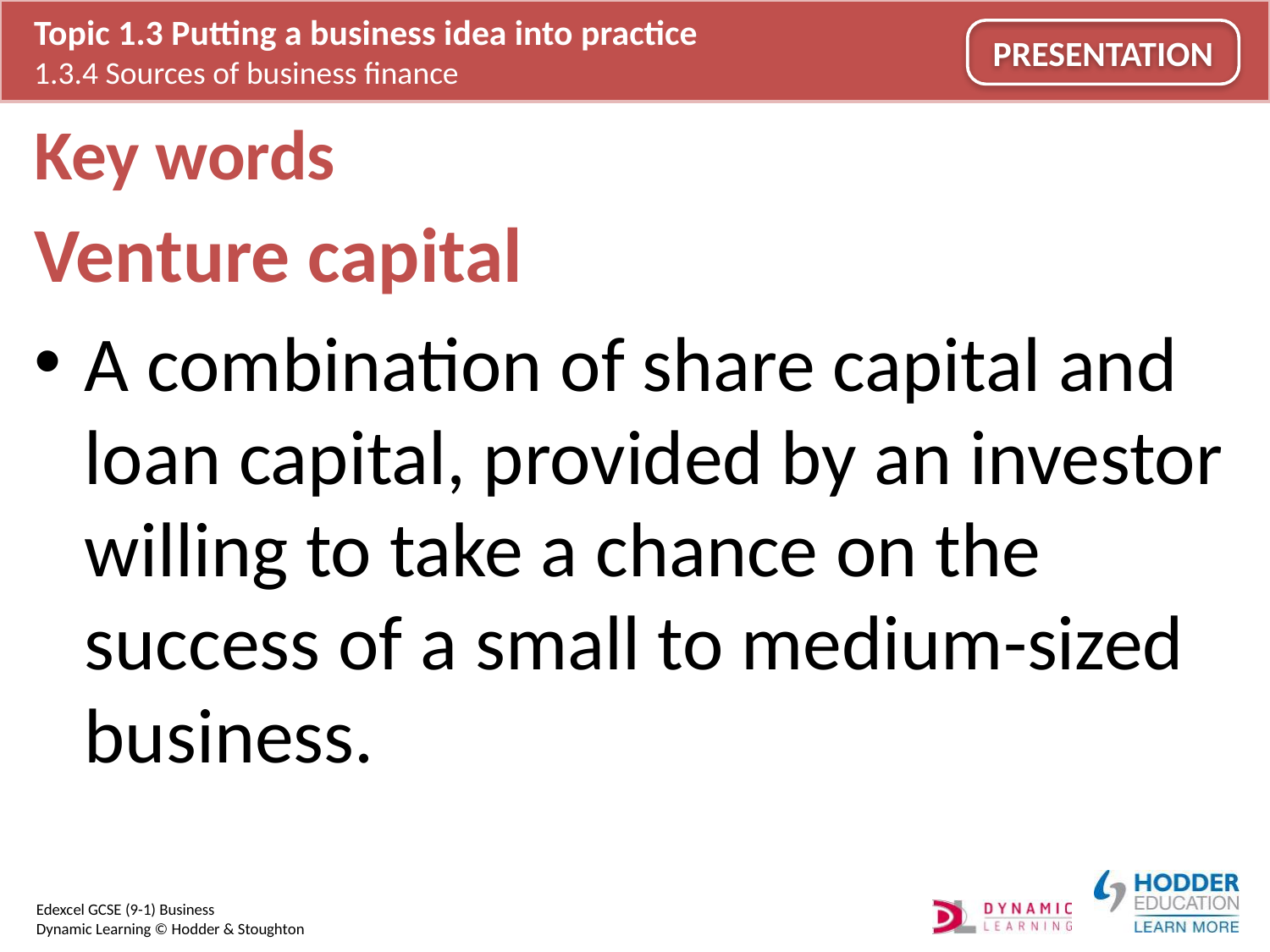

# Key words
Venture capital
A combination of share capital and loan capital, provided by an investor willing to take a chance on the success of a small to medium-sized business.